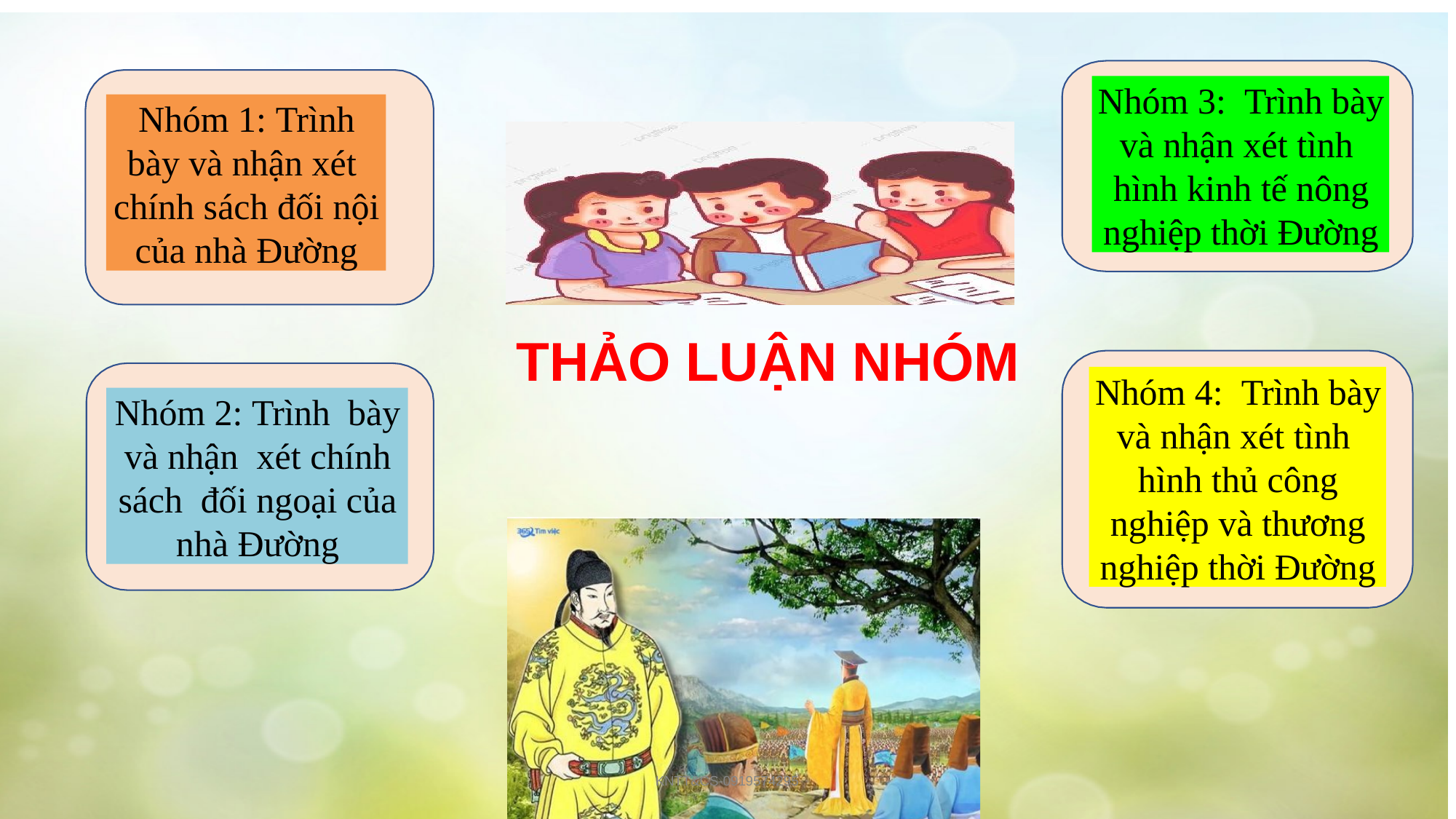

Nhóm 3:  Trình bày và nhận xét tình  hình kinh tế nông nghiệp thời Đường
Nhóm 1: Trình bày và nhận xét  chính sách đối nội của nhà Đường

THẢO LUẬN NHÓM

Nhóm 4:  Trình bày và nhận xét tình  hình thủ công nghiệp và thương nghiệp thời Đường
Nhóm 2: Trình  bày và nhận  xét chính sách  đối ngoại của nhà Đường

KNTT&CS-0919574295
6